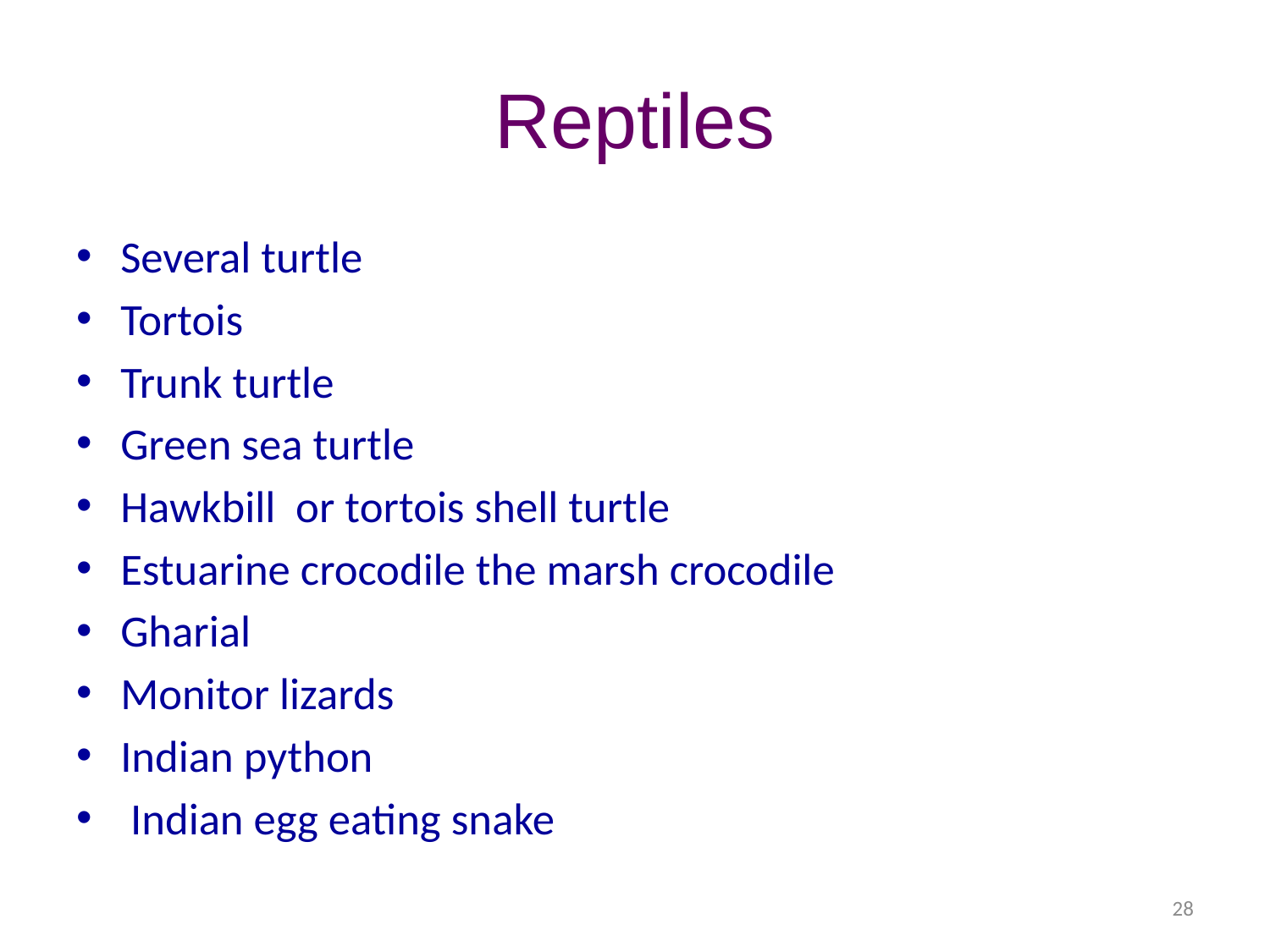

# Reptiles
Several turtle
Tortois
Trunk turtle
Green sea turtle
Hawkbill  or tortois shell turtle
Estuarine crocodile the marsh crocodile
Gharial
Monitor lizards
Indian python
 Indian egg eating snake
28